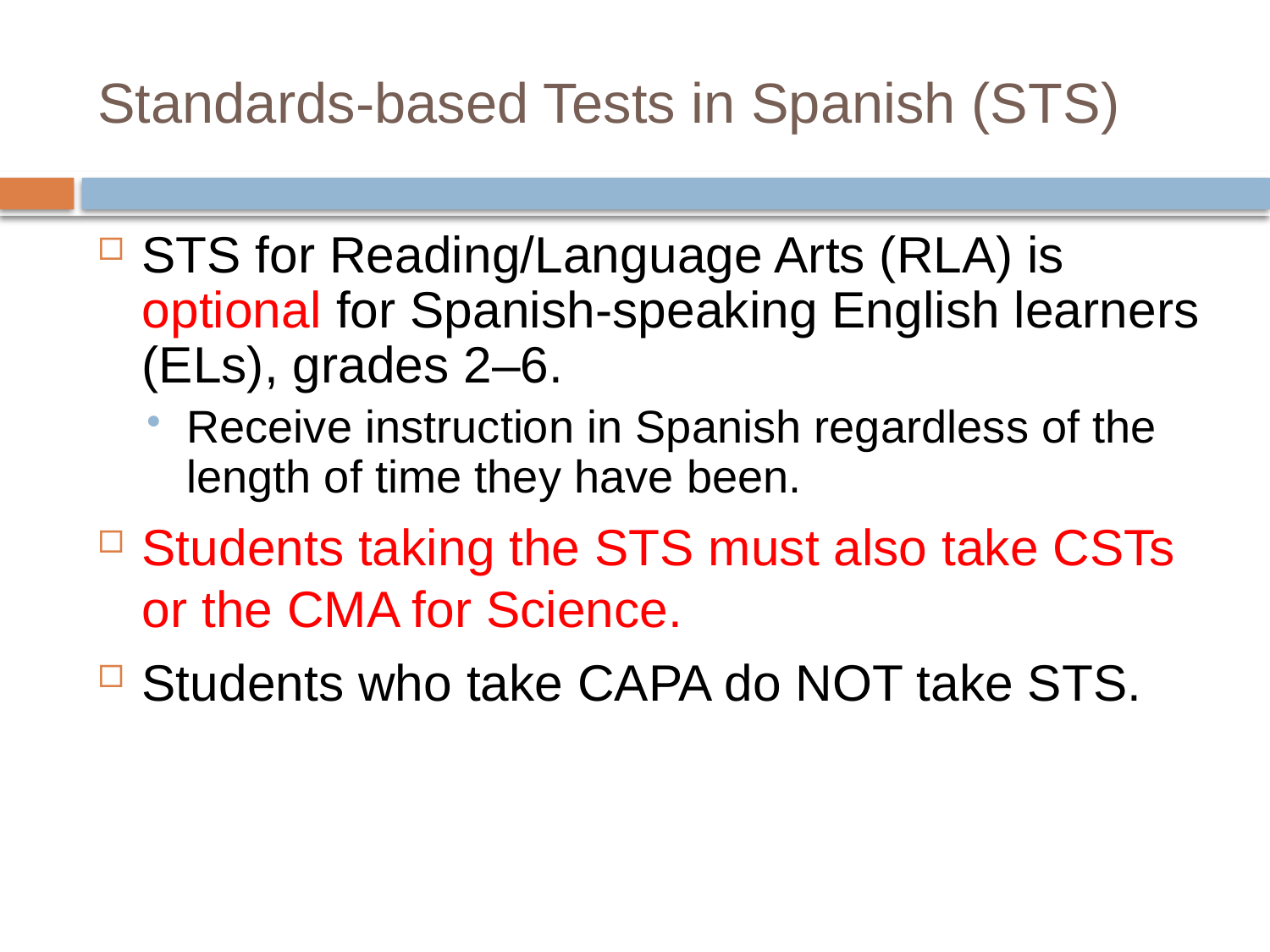

# Standards-based Tests in Spanish (STS)
STS for Reading/Language Arts (RLA) is optional for Spanish-speaking English learners (ELs), grades 2–6.
Receive instruction in Spanish regardless of the length of time they have been.
Students taking the STS must also take CSTs or the CMA for Science.
Students who take CAPA do NOT take STS.